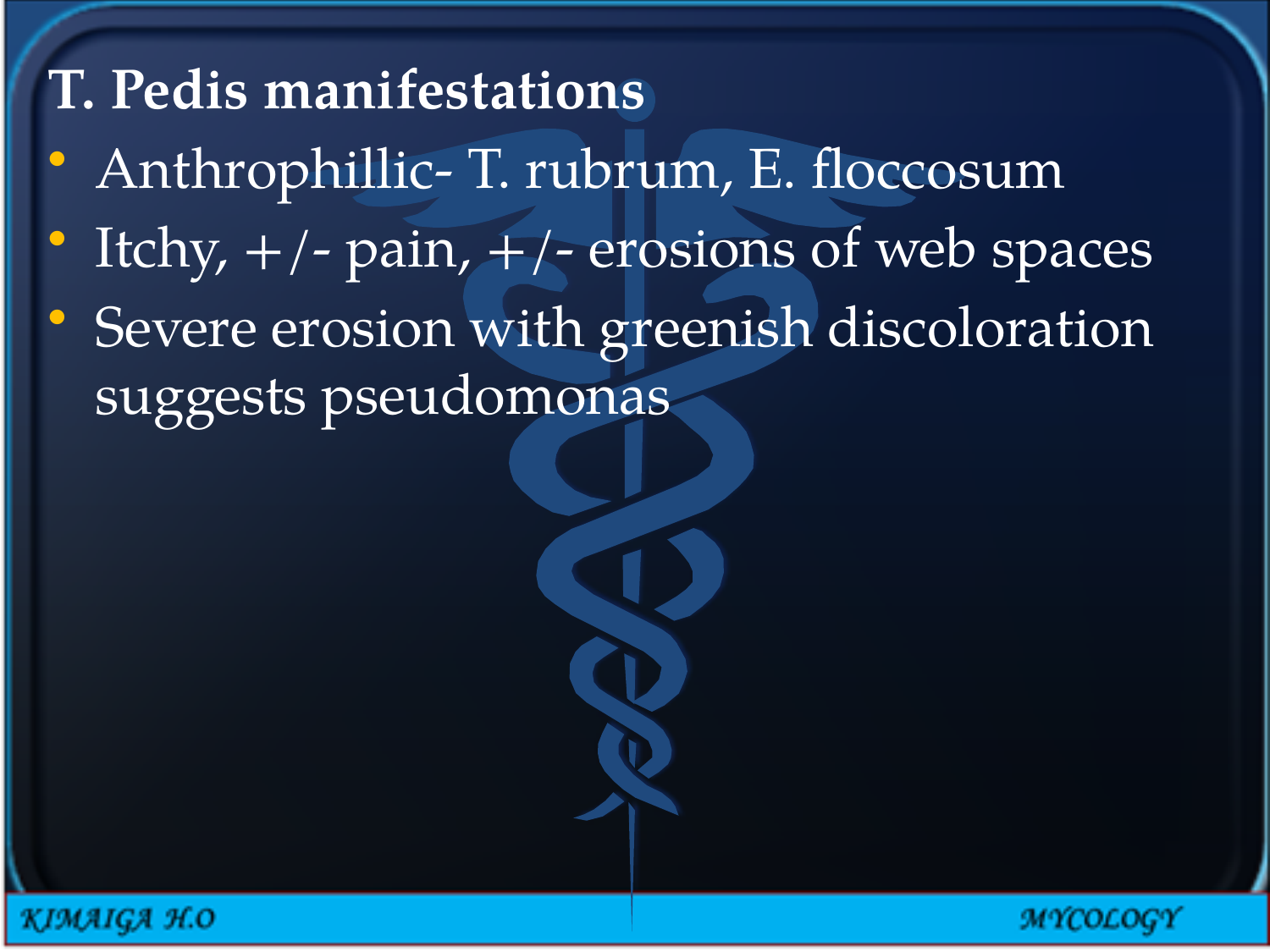

T. Pedis manifestations
Anthrophillic- T. rubrum, E. floccosum
Itchy, +/- pain, +/- erosions of web spaces
Severe erosion with greenish discoloration suggests pseudomonas